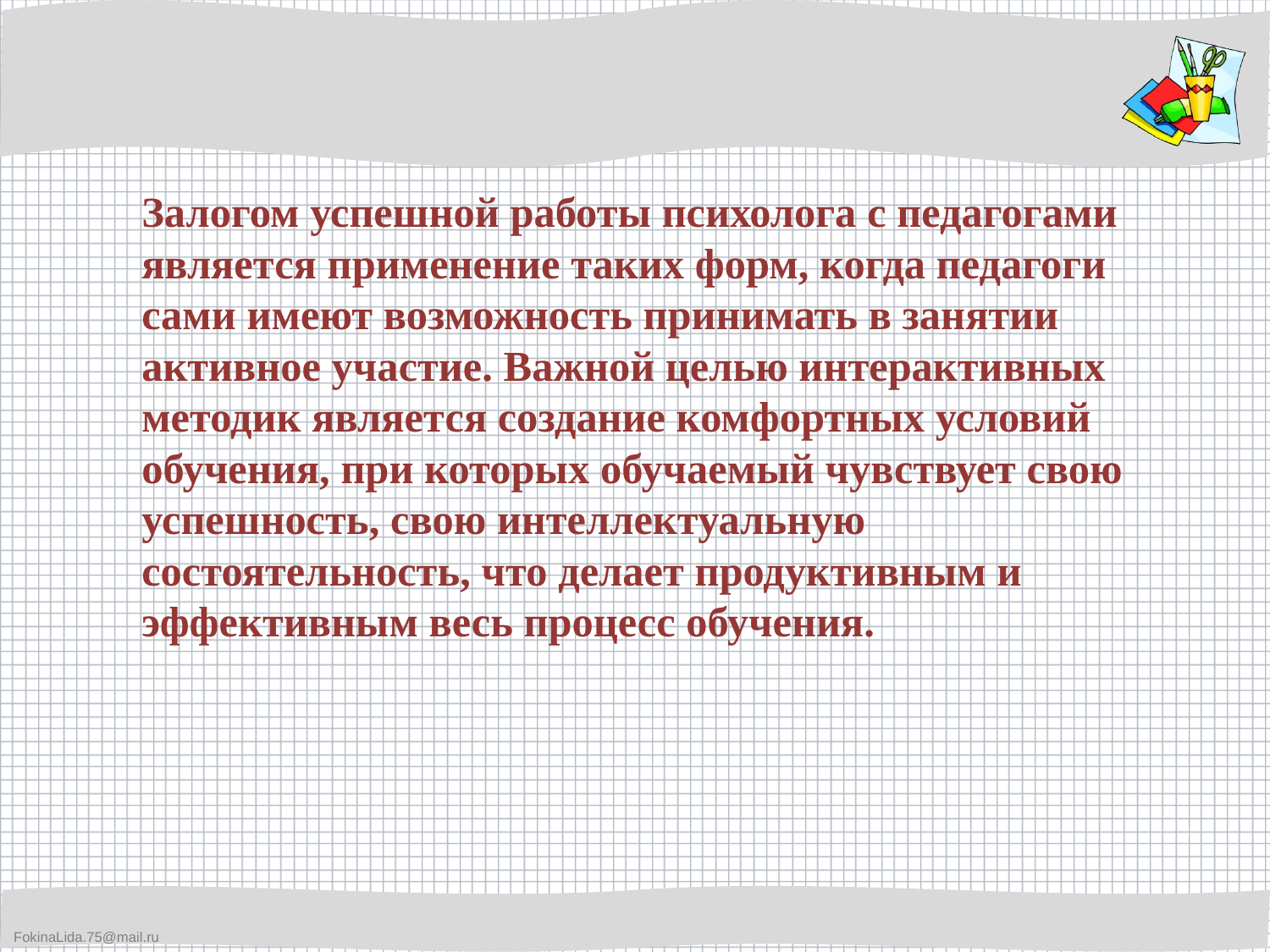

#
Залогом успешной работы психолога с педагогами является применение таких форм, когда педагоги сами имеют возможность принимать в занятии  активное участие. Важной целью интерактивных методик является создание комфортных условий обучения, при которых обучаемый чувствует свою успешность, свою интеллектуальную состоятельность, что делает продуктивным и эффективным весь процесс обучения.